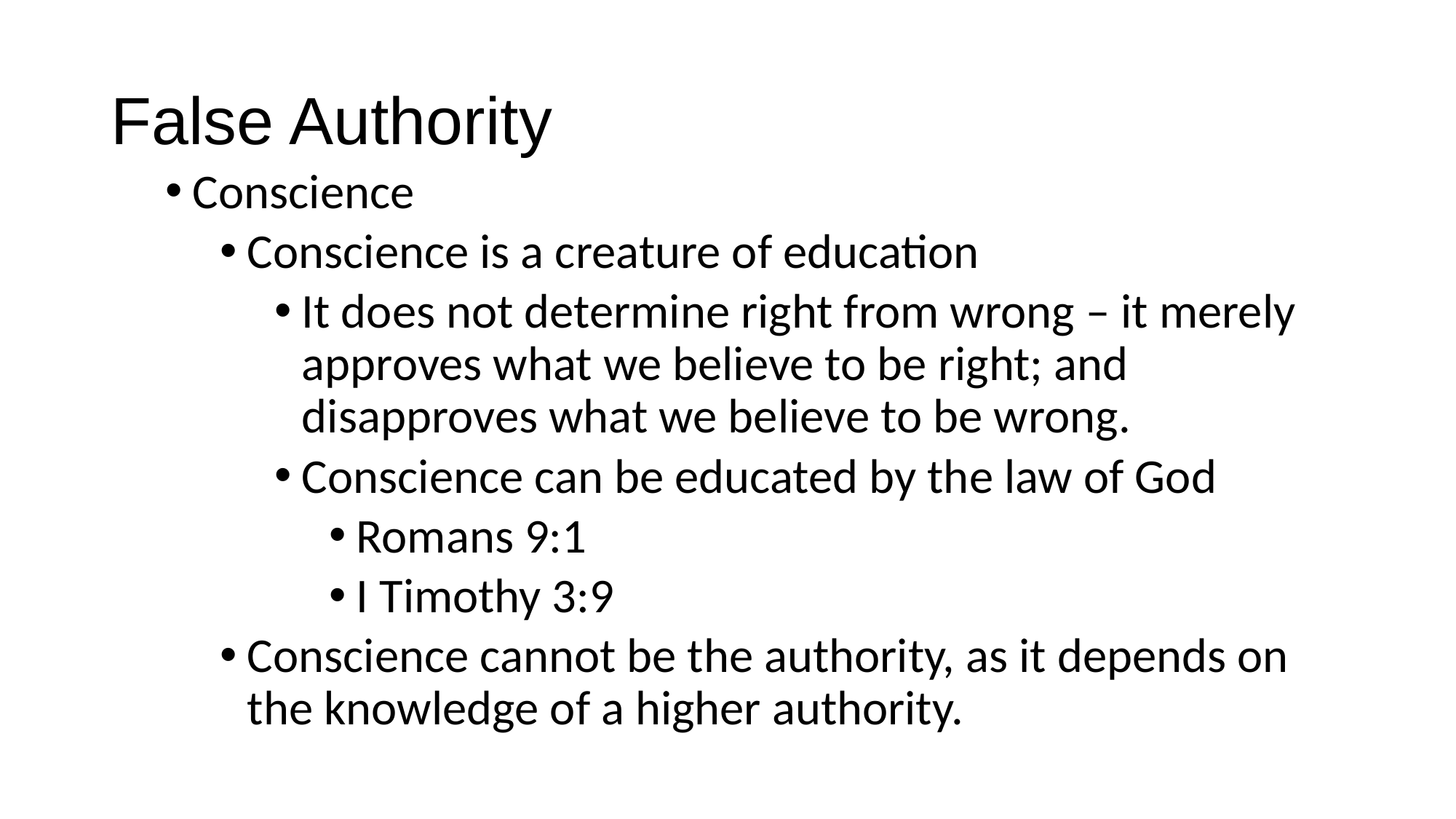

# False Authority
Conscience
Conscience is a creature of education
It does not determine right from wrong – it merely approves what we believe to be right; and disapproves what we believe to be wrong.
Conscience can be educated by the law of God
Romans 9:1
I Timothy 3:9
Conscience cannot be the authority, as it depends on the knowledge of a higher authority.